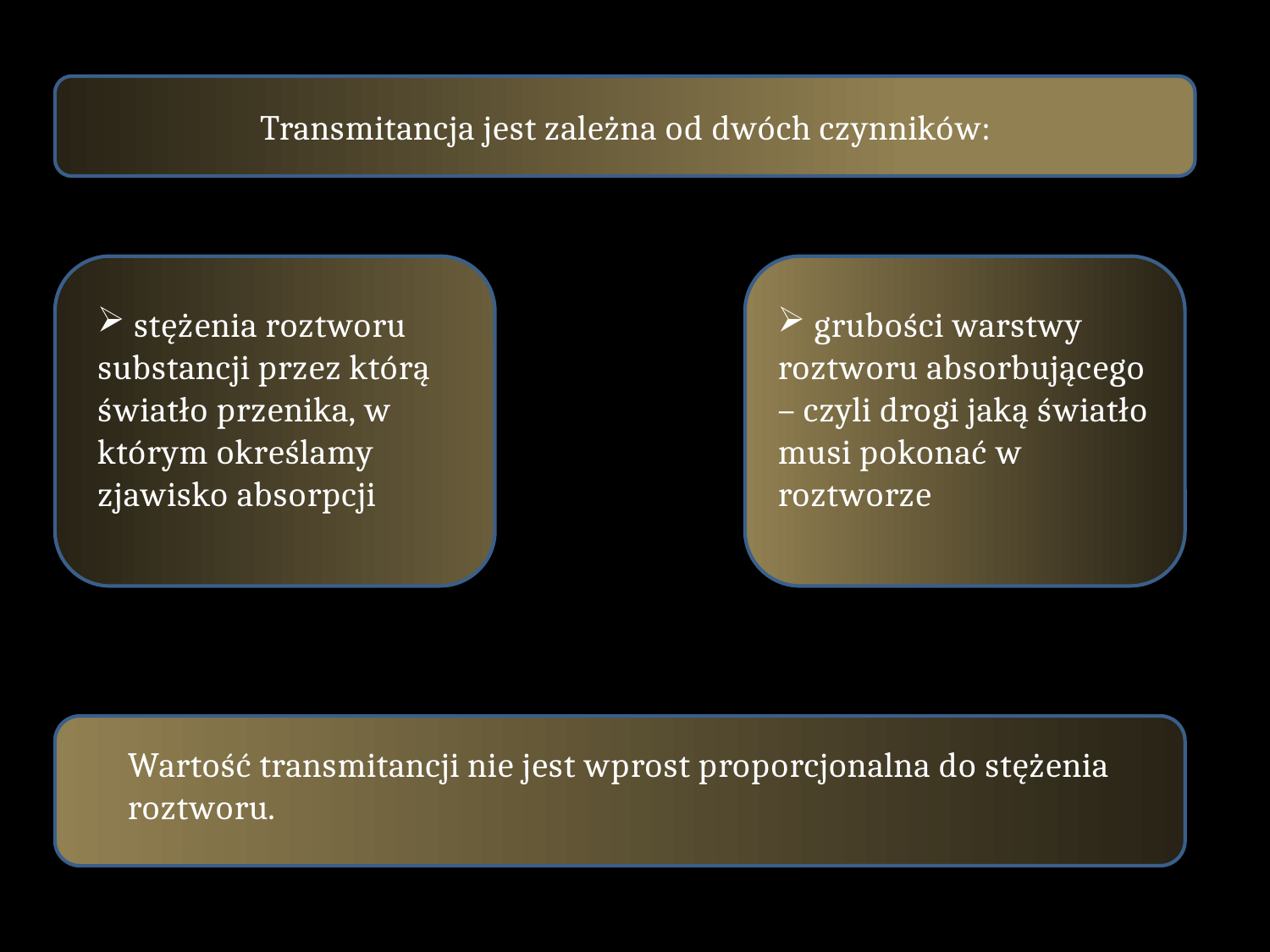

Transmitancja jest zależna od dwóch czynników:

 stężenia roztworu     substancji przez którą światło przenika, w którym określamy zjawisko absorpcji
 grubości warstwy roztworu absorbującego – czyli drogi jaką światło musi pokonać w roztworze

Wartość transmitancji nie jest wprost proporcjonalna do stężenia roztworu.